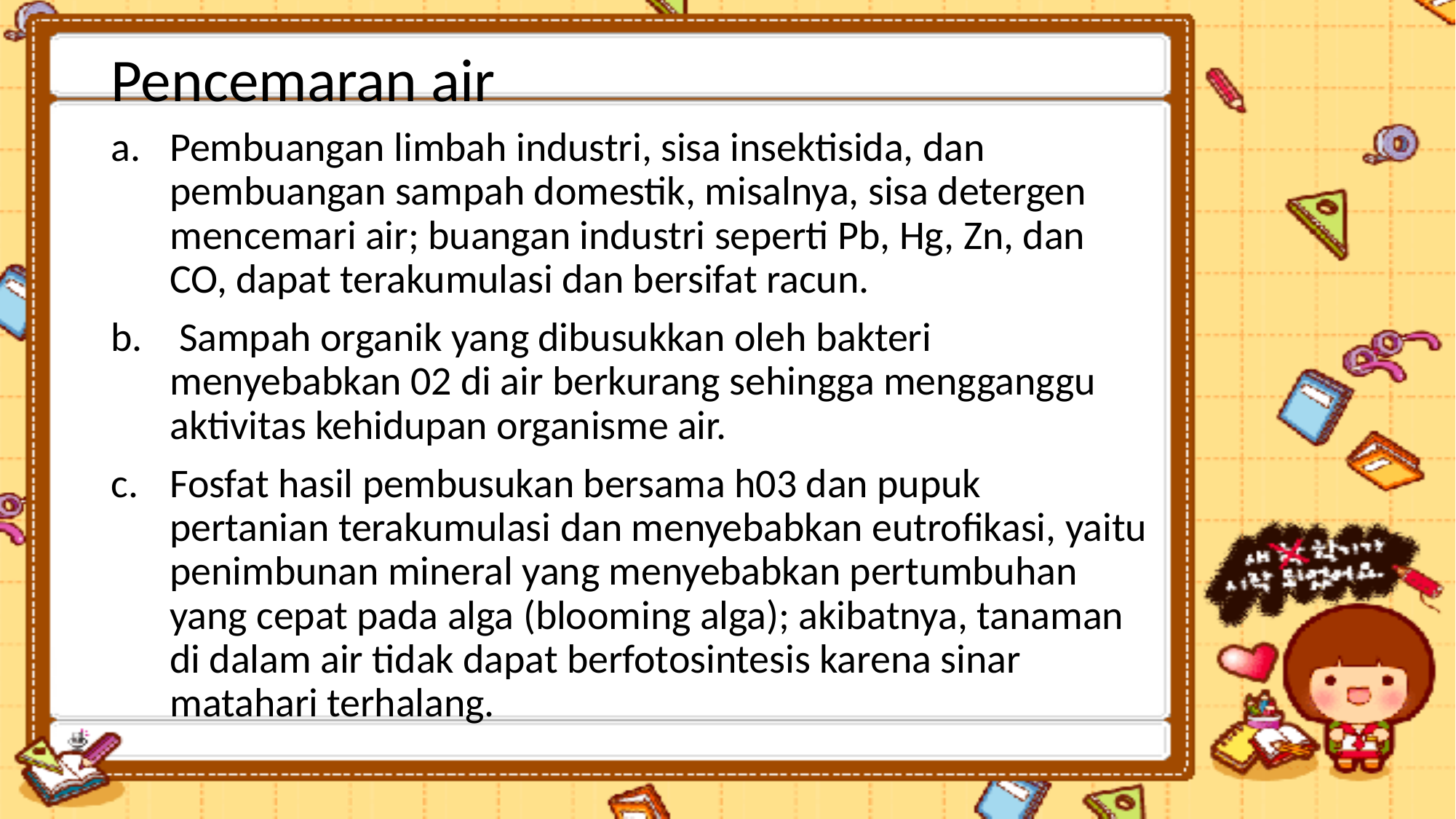

# Pencemaran air
Pembuangan limbah industri, sisa insektisida, dan pembuangan sampah domestik, misalnya, sisa detergen mencemari air; buangan industri seperti Pb, Hg, Zn, dan CO, dapat terakumulasi dan bersifat racun.
 Sampah organik yang dibusukkan oleh bakteri menyebabkan 02 di air berkurang sehingga mengganggu aktivitas kehidupan organisme air.
Fosfat hasil pembusukan bersama h03 dan pupuk pertanian terakumulasi dan menyebabkan eutrofikasi, yaitu penimbunan mineral yang menyebabkan pertumbuhan yang cepat pada alga (blooming alga); akibatnya, tanaman di dalam air tidak dapat berfotosintesis karena sinar matahari terhalang.